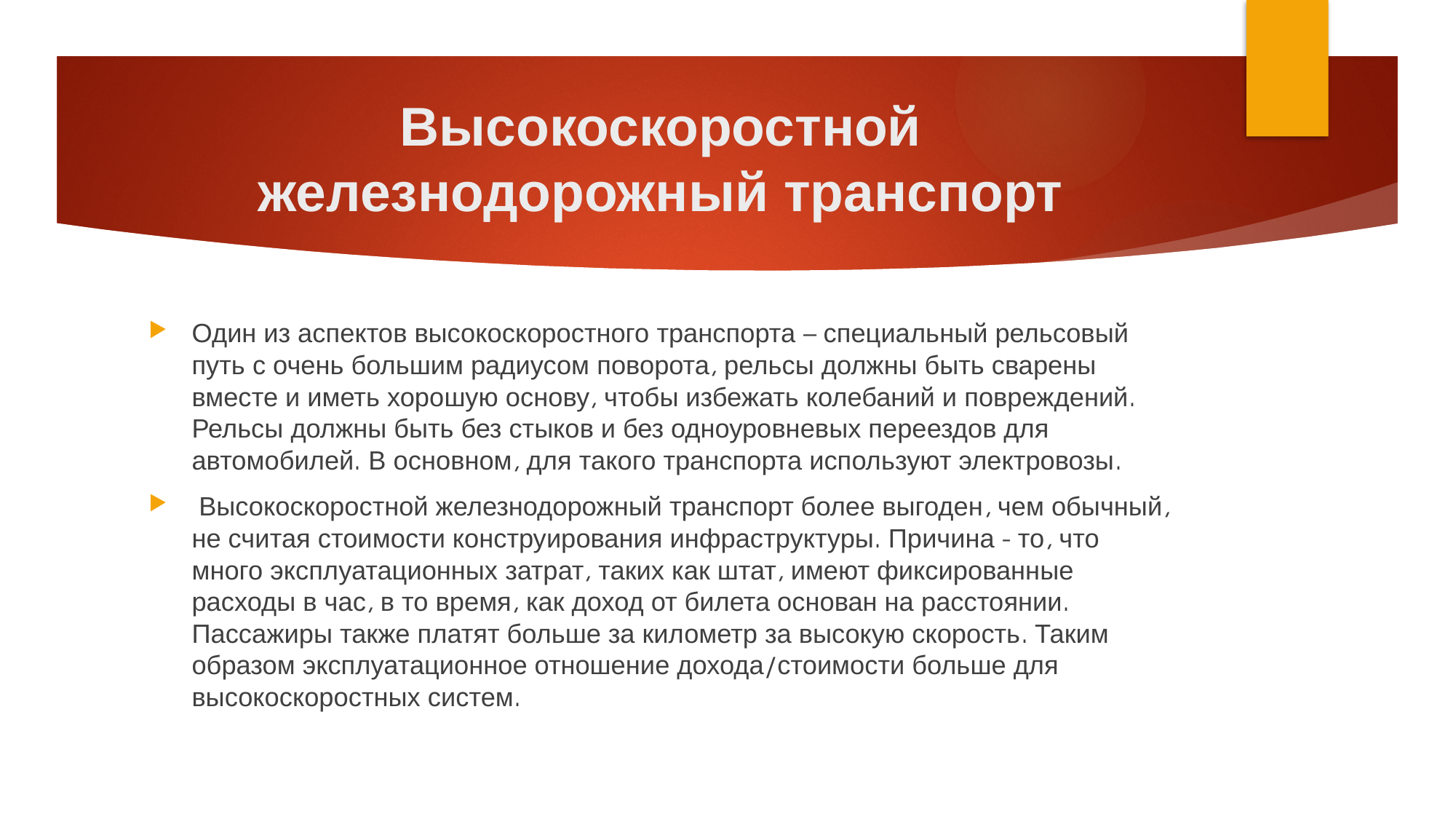

# Высокоскоростной железнодорожный транспорт
Один из аспектов высокоскоростного транспорта – специальный рельсовый путь с очень большим радиусом поворота, рельсы должны быть сварены вместе и иметь хорошую основу, чтобы избежать колебаний и повреждений. Рельсы должны быть без стыков и без одноуровневых переездов для автомобилей. В основном, для такого транспорта используют электровозы.
 Высокоскоростной железнодорожный транспорт более выгоден, чем обычный, не считая стоимости конструирования инфраструктуры. Причина - то, что много эксплуатационных затрат, таких как штат, имеют фиксированные расходы в час, в то время, как доход от билета основан на расстоянии. Пассажиры также платят больше за километр за высокую скорость. Таким образом эксплуатационное отношение дохода/стоимости больше для высокоскоростных систем.